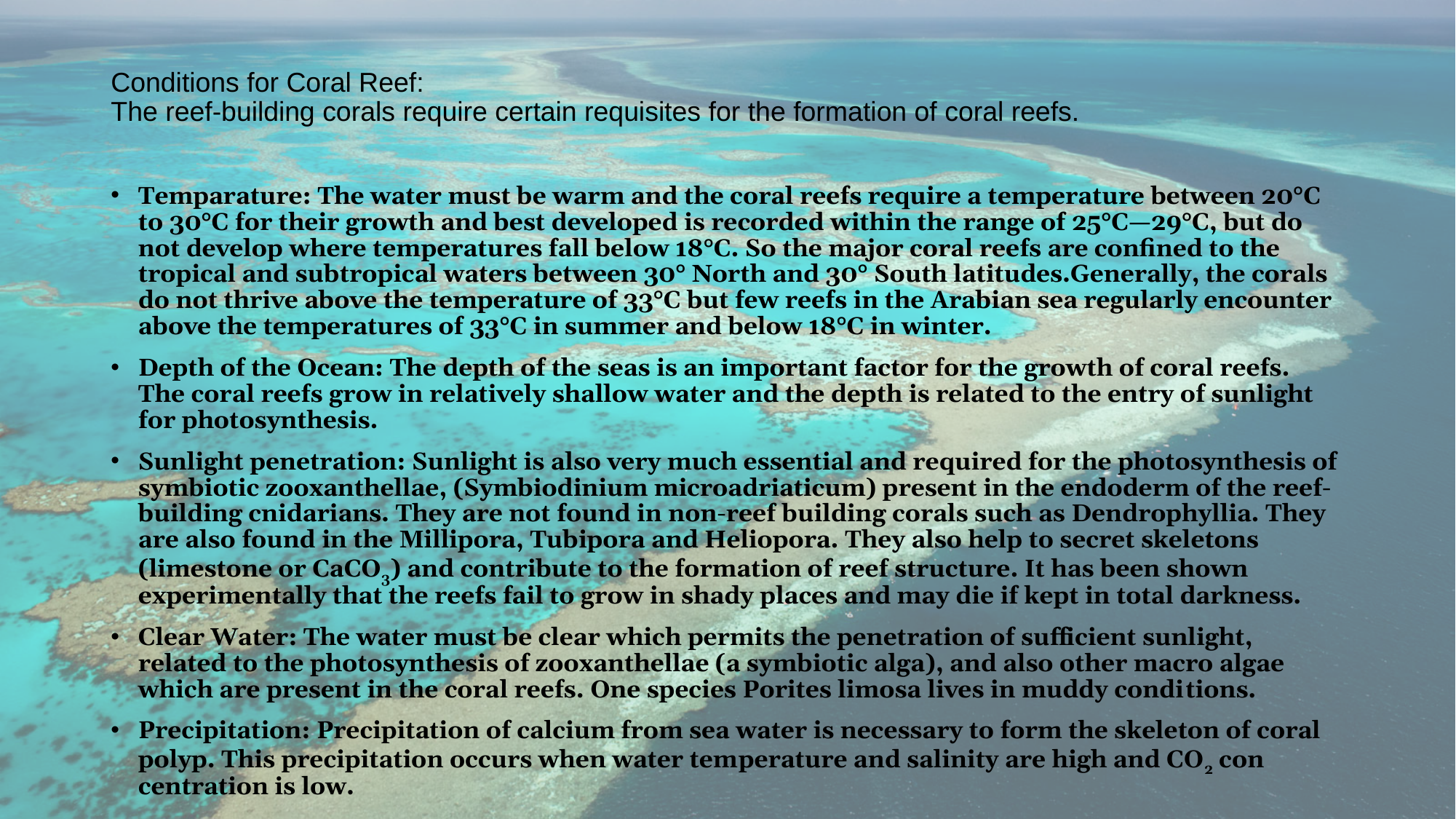

# Conditions for Coral Reef: The reef-building corals re­quire certain requisites for the formation of coral reefs.
Temparature: The water must be warm and the coral reefs require a temperature between 20°C to 30°C for their growth and best developed is recorded within the range of 25°C—29°C, but do not develop where tem­peratures fall below 18°C. So the major coral reefs are confined to the tropical and sub­tropical waters between 30° North and 30° South latitudes.Generally, the corals do not thrive above the temperature of 33°C but few reefs in the Arabian sea regularly encounter above the temperatures of 33°C in summer and below 18°C in winter.
Depth of the Ocean: The depth of the seas is an important factor for the growth of coral reefs. The coral reefs grow in relatively shallow water and the depth is related to the entry of sunlight for photosynthesis.
Sunlight penetration: Sunlight is also very much essential and required for the photosynthesis of symbiotic zooxanthellae, (Symbiodinium microadriaticum) present in the endoderm of the reef-building cnidarians. They are not found in non-reef building corals such as Dendrophyllia. They are also found in the Millipora, Tubipora and Heliopora. They also help to secret skeletons (limestone or CaCO3) and contribute to the formation of reef structure. It has been shown experimentally that the reefs fail to grow in shady places and may die if kept in total darkness.
Clear Water: The water must be clear which permits the penetration of sufficient sunlight, related to the photosynthesis of zooxanthellae (a symbiotic alga), and also other macro algae which are present in the coral reefs. One species Porites limosa lives in muddy condi­tions.
Precipitation: Precipitation of calcium from sea water is necessary to form the skeleton of coral polyp. This precipitation occurs when water tem­perature and salinity are high and CO2 con­centration is low.